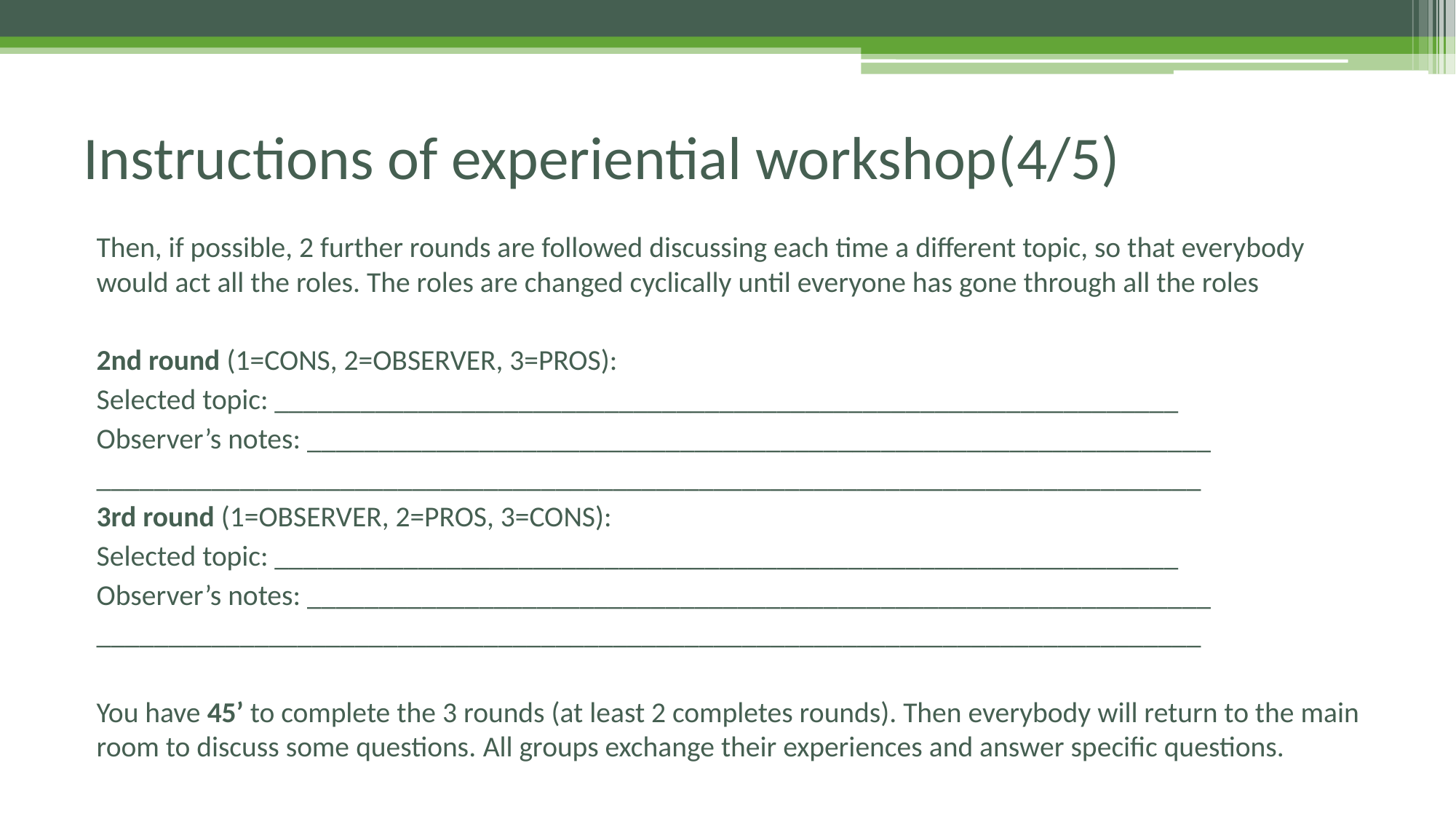

# Instructions of experiential workshop(4/5)
Then, if possible, 2 further rounds are followed discussing each time a different topic, so that everybody would act all the roles. The roles are changed cyclically until everyone has gone through all the roles

2nd round (1=CONS, 2=OBSERVER, 3=PROS):
Selected topic: _______________________________________________________________
Observer’s notes: _______________________________________________________________
_____________________________________________________________________________
3rd round (1=OBSERVER, 2=PROS, 3=CONS):
Selected topic: _______________________________________________________________
Observer’s notes: _______________________________________________________________
_____________________________________________________________________________

You have 45’ to complete the 3 rounds (at least 2 completes rounds). Then everybody will return to the main room to discuss some questions. All groups exchange their experiences and answer specific questions.